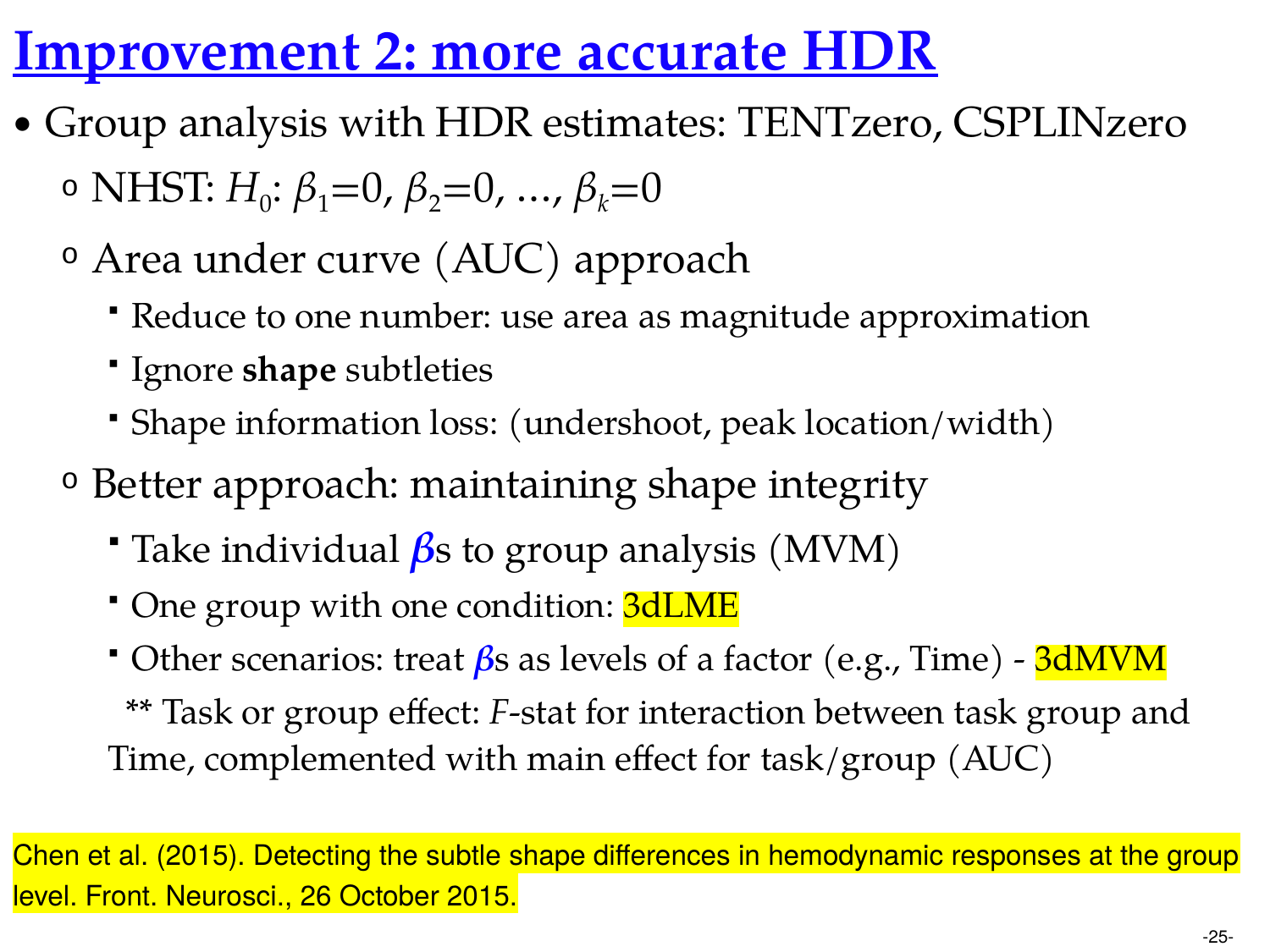

Improvement 2: more accurate HDR
Group analysis with HDR estimates: TENTzero, CSPLINzero
NHST: H0: β1=0, β2=0, …, βk=0
Area under curve (AUC) approach
Reduce to one number: use area as magnitude approximation
Ignore shape subtleties
Shape information loss: (undershoot, peak location/width)
Better approach: maintaining shape integrity
Take individual βs to group analysis (MVM)
One group with one condition: 3dLME
Other scenarios: treat βs as levels of a factor (e.g., Time) - 3dMVM
  ** Task or group effect: F-stat for interaction between task group and Time, complemented with main effect for task/group (AUC)
Chen et al. (2015). Detecting the subtle shape differences in hemodynamic responses at the group level. Front. Neurosci., 26 October 2015.